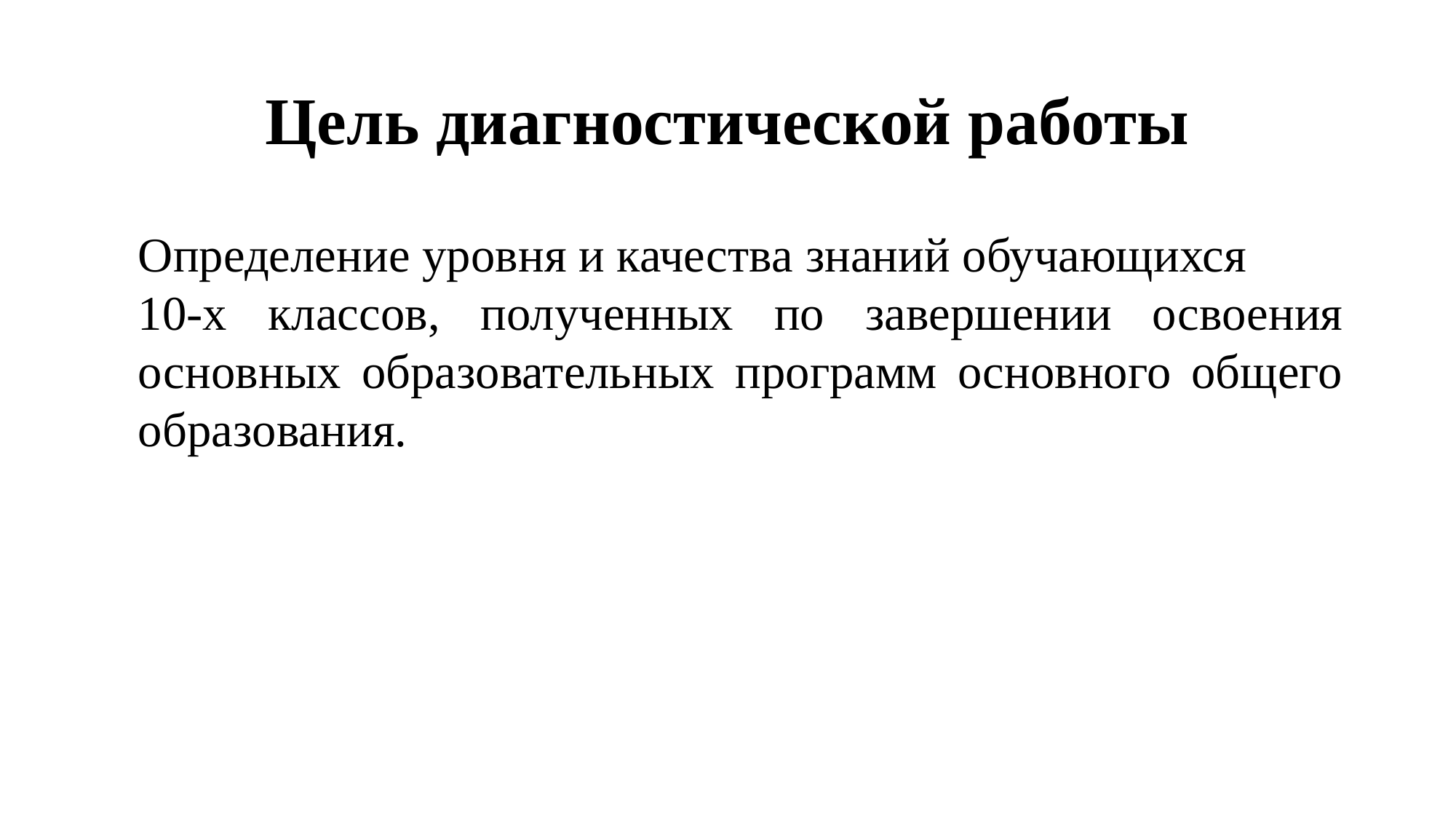

# Цель диагностической работы
Определение уровня и качества знаний обучающихся
10-х классов, полученных по завершении освоения основных образовательных программ основного общего образования.